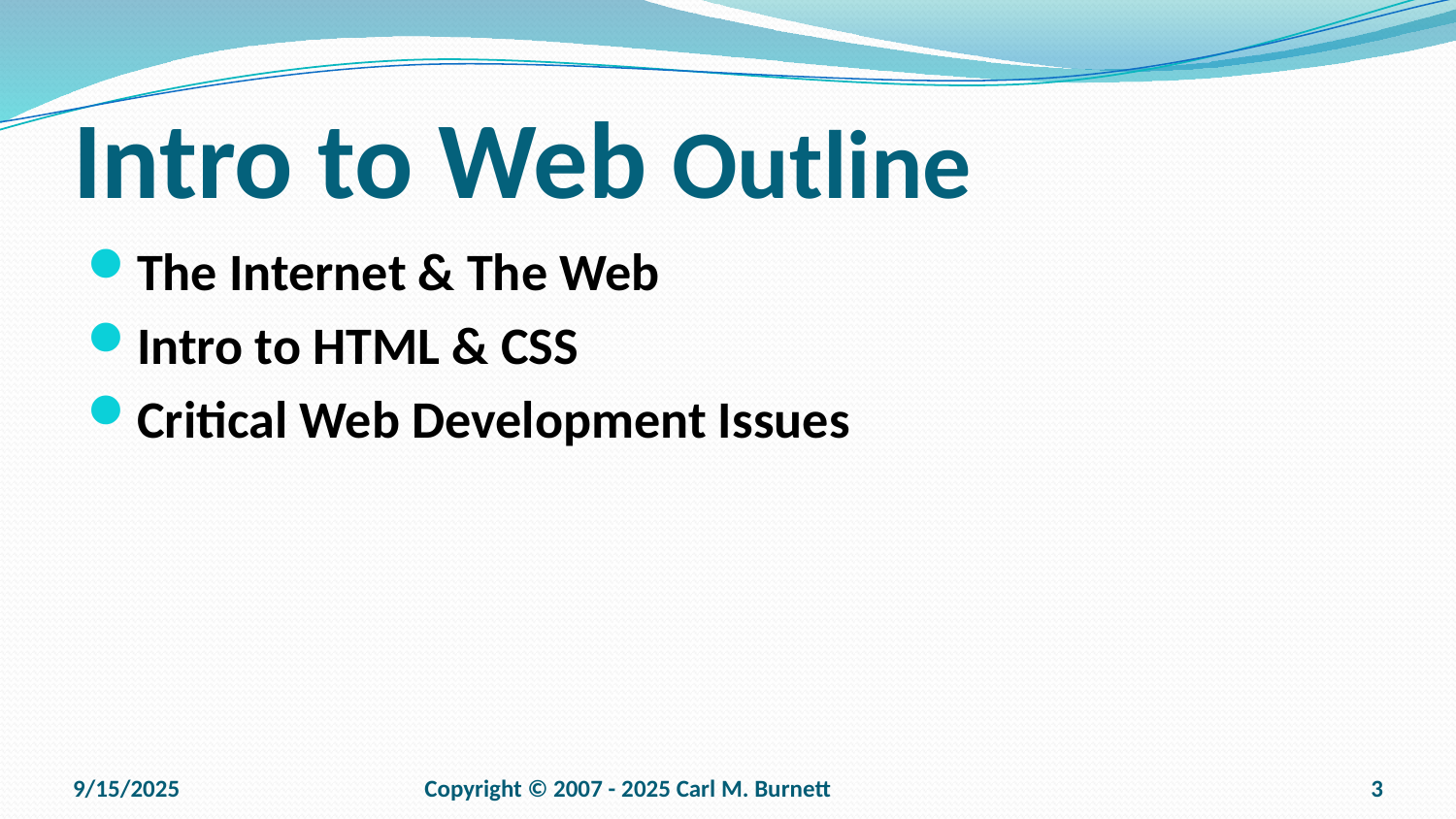

# Intro to Web Outline
The Internet & The Web
Intro to HTML & CSS
Critical Web Development Issues
9/15/2025
Copyright © 2007 - 2025 Carl M. Burnett
3